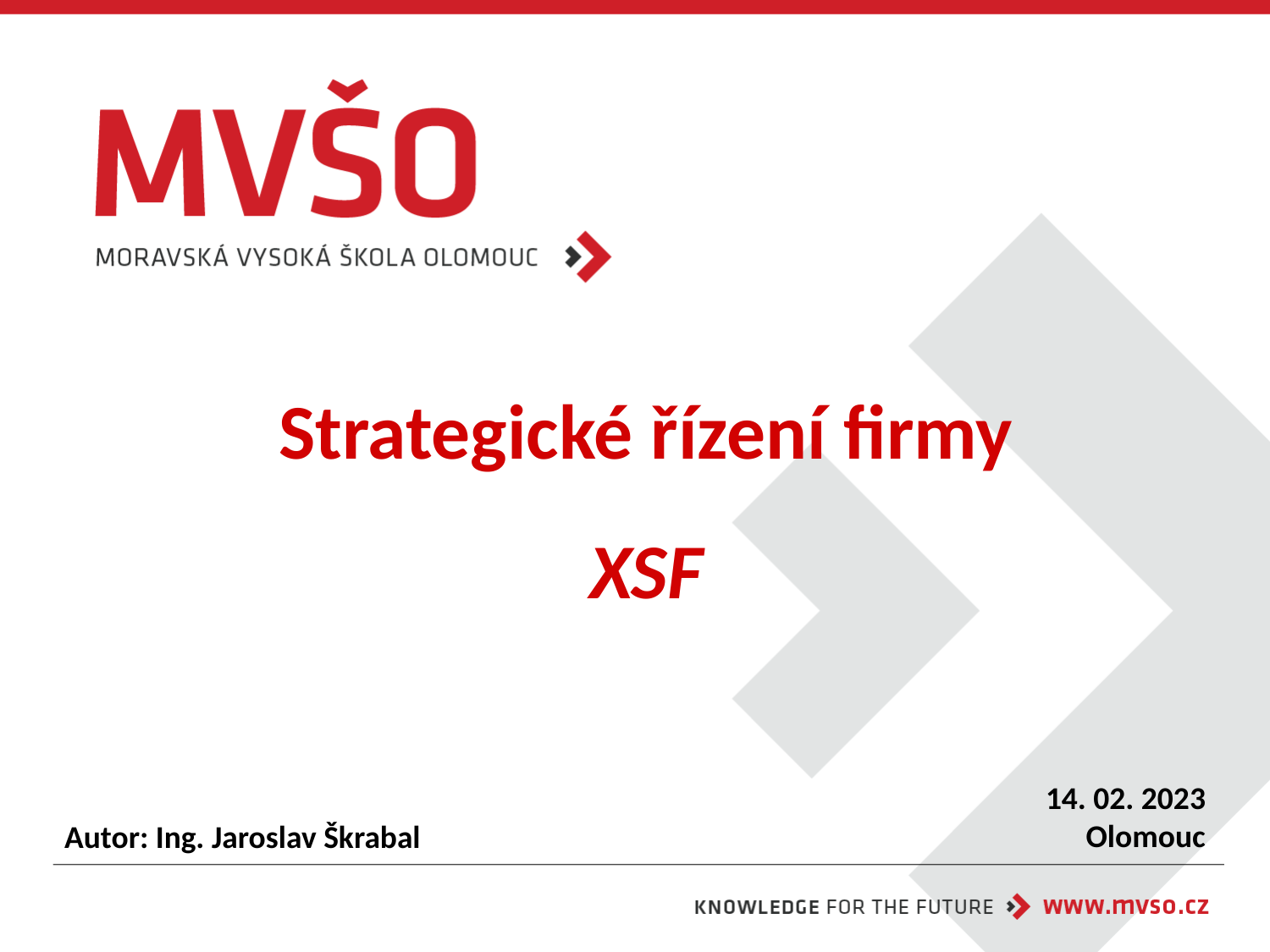

# Strategické řízení firmy XSF

14. 02. 2023
Olomouc

Autor: Ing. Jaroslav Škrabal